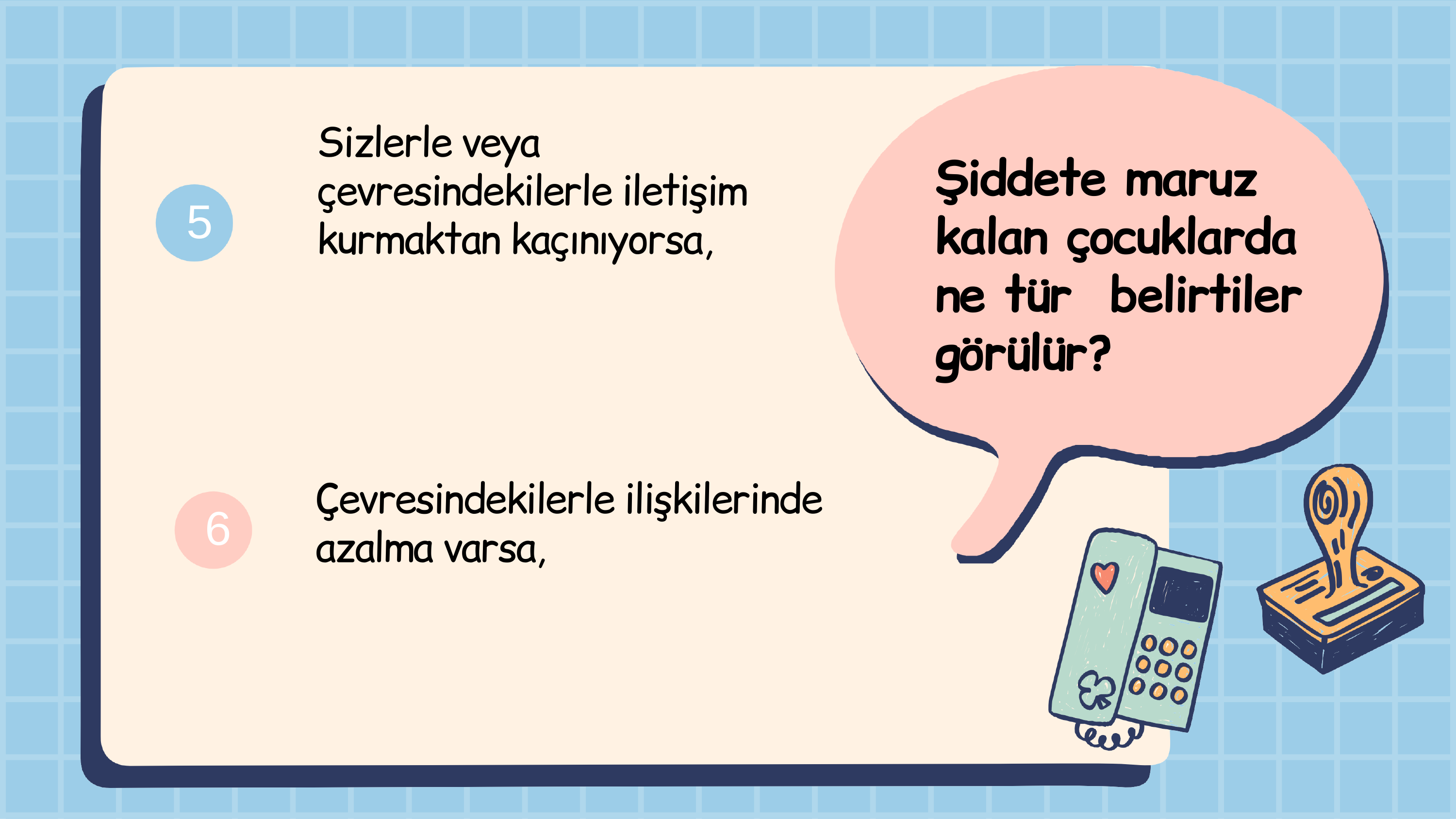

# Sizlerle veya çevresindekilerle iletişim kurmaktan kaçınıyorsa,
Şiddete maruz kalan çocuklarda ne tür  belirtiler görülür?

5
Çevresindekilerle ilişkilerinde azalma varsa,

6